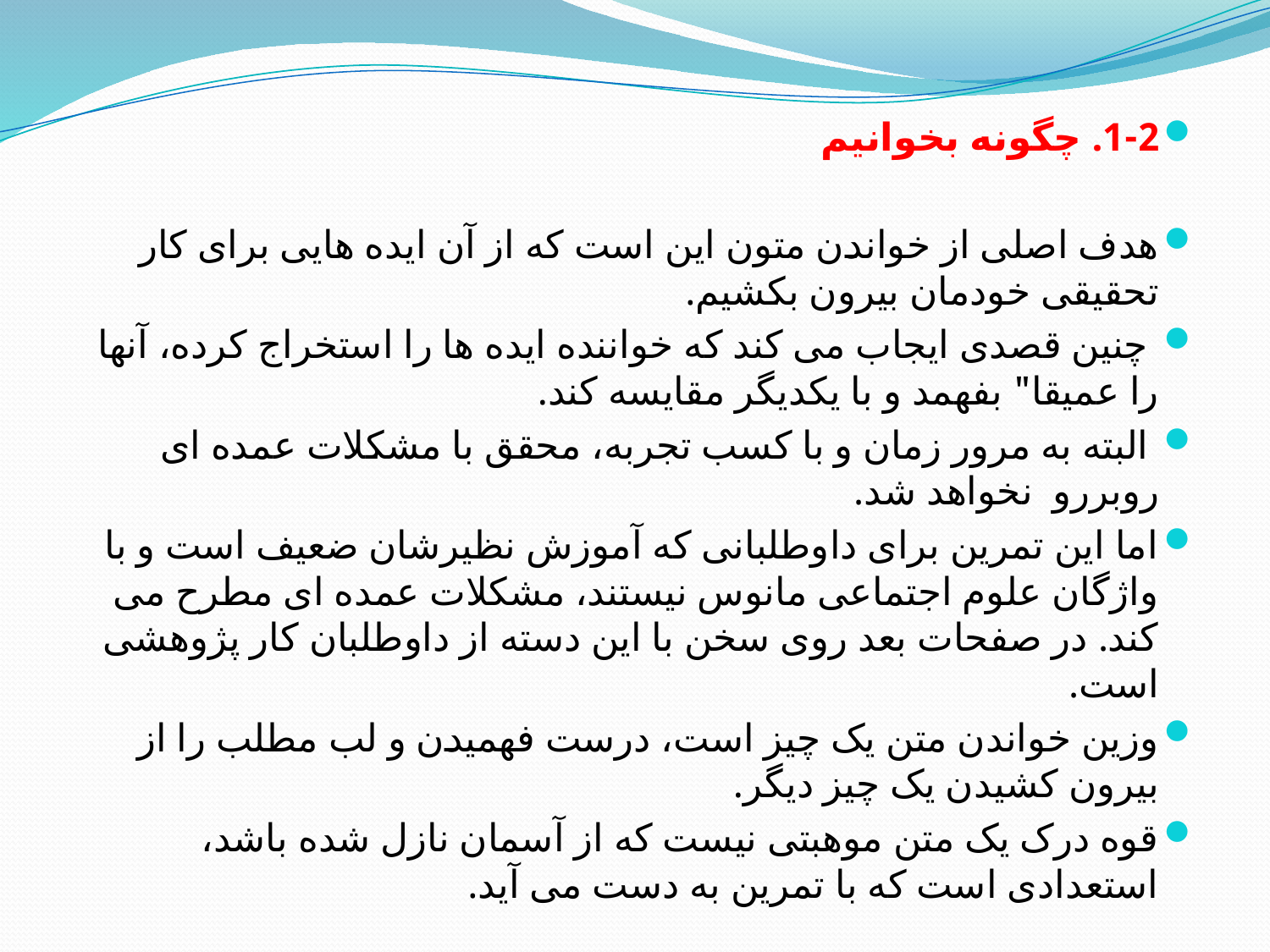

1-2. چگونه بخوانیم

هدف اصلی از خواندن متون این است که از آن ایده هایی برای کار تحقیقی خودمان بیرون بکشیم.
 چنین قصدی ایجاب می کند که خواننده ایده ها را استخراج کرده، آنها را عمیقا" بفهمد و با یکدیگر مقایسه کند.
 البته به مرور زمان و با کسب تجربه، محقق با مشکلات عمده ای روبررو  نخواهد شد.
اما این تمرین برای داوطلبانی که آموزش نظیرشان ضعیف است و با واژگان علوم اجتماعی مانوس نیستند، مشکلات عمده ای مطرح می کند. در صفحات بعد روی سخن با این دسته از داوطلبان کار پژوهشی است.
وزین خواندن متن یک چیز است، درست فهمیدن و لب مطلب را از بیرون کشیدن یک چیز دیگر.
قوه درک یک متن موهبتی نیست که از آسمان نازل شده باشد، استعدادی است که با تمرین به دست می آید.